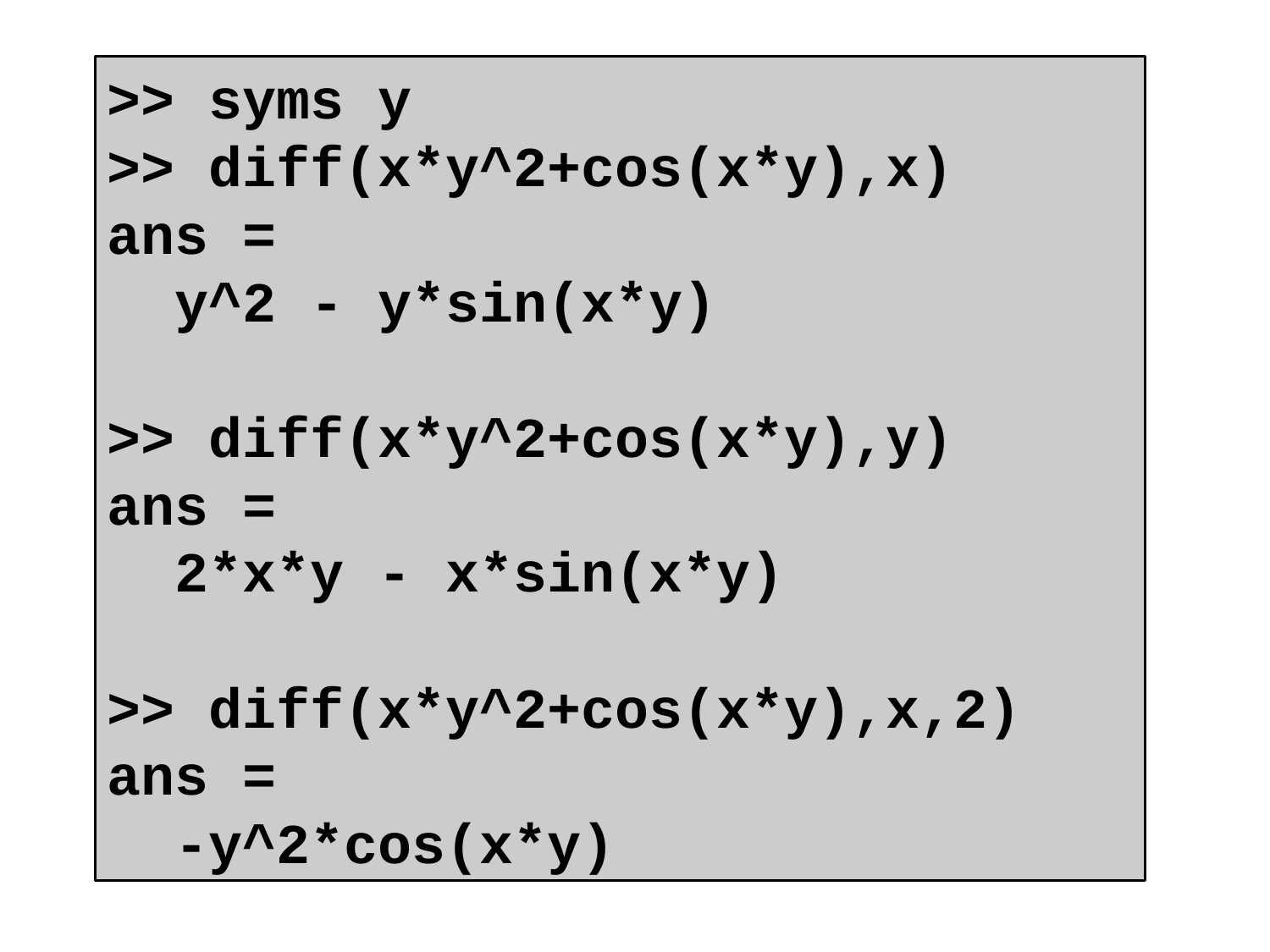

>> syms y
>> diff(x*y^2+cos(x*y),x)
ans =
  y^2 - y*sin(x*y)

>> diff(x*y^2+cos(x*y),y)
ans =
  2*x*y - x*sin(x*y)

>> diff(x*y^2+cos(x*y),x,2)
ans =
  -y^2*cos(x*y)